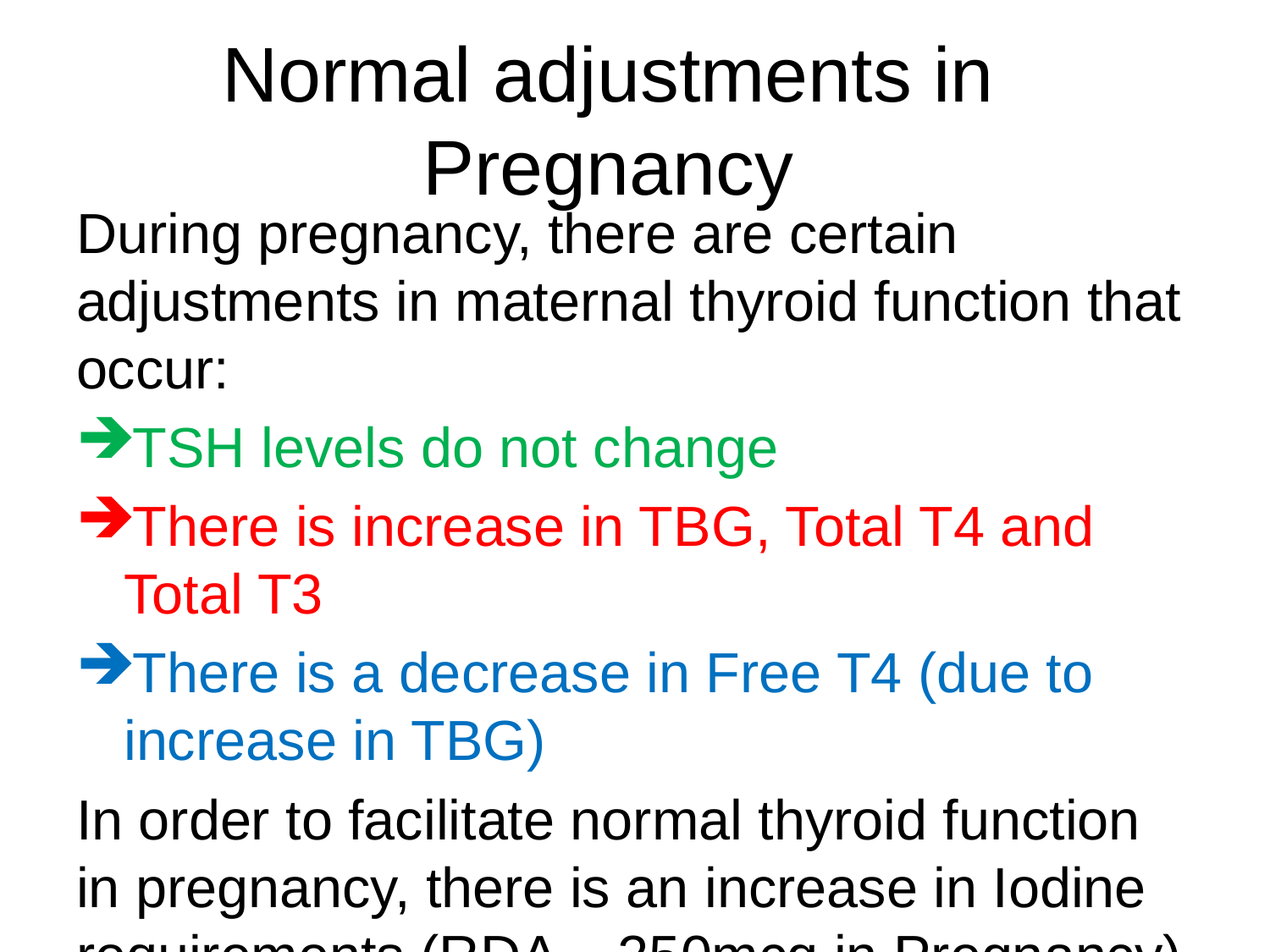

# Normal adjustments in Pregnancy
During pregnancy, there are certain adjustments in maternal thyroid function that occur:
TSH levels do not change
There is increase in TBG, Total T4 and Total T3
There is a decrease in Free T4 (due to increase in TBG)
In order to facilitate normal thyroid function in pregnancy, there is an increase in Iodine requirements (RDA – 250mcg in Pregnancy)
Iodine deficiency in pregnancy impairs fetal neurological development